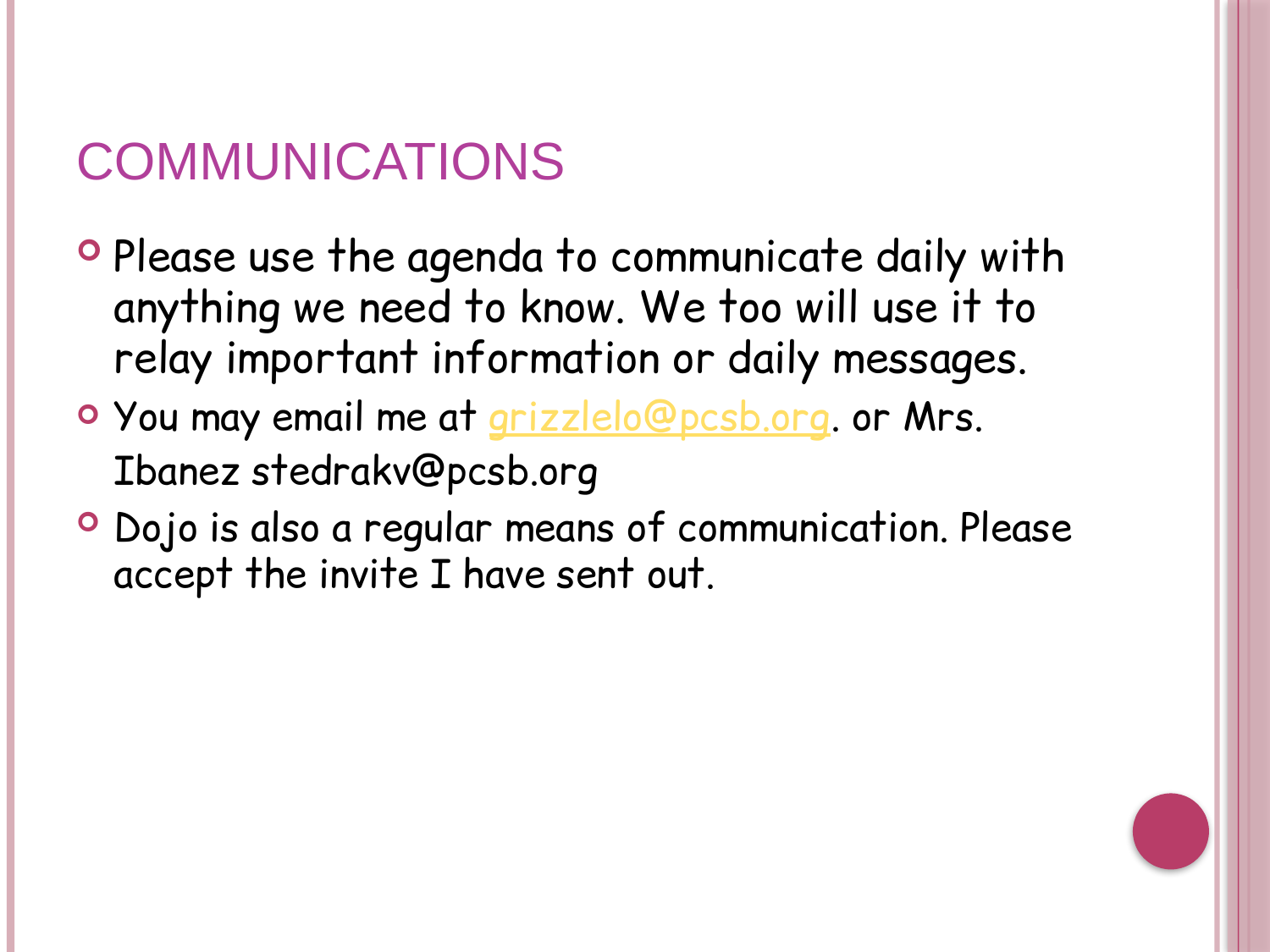

# Communications
Please use the agenda to communicate daily with anything we need to know. We too will use it to relay important information or daily messages.
You may email me at grizzlelo@pcsb.org. or Mrs. Ibanez stedrakv@pcsb.org
Dojo is also a regular means of communication. Please accept the invite I have sent out.